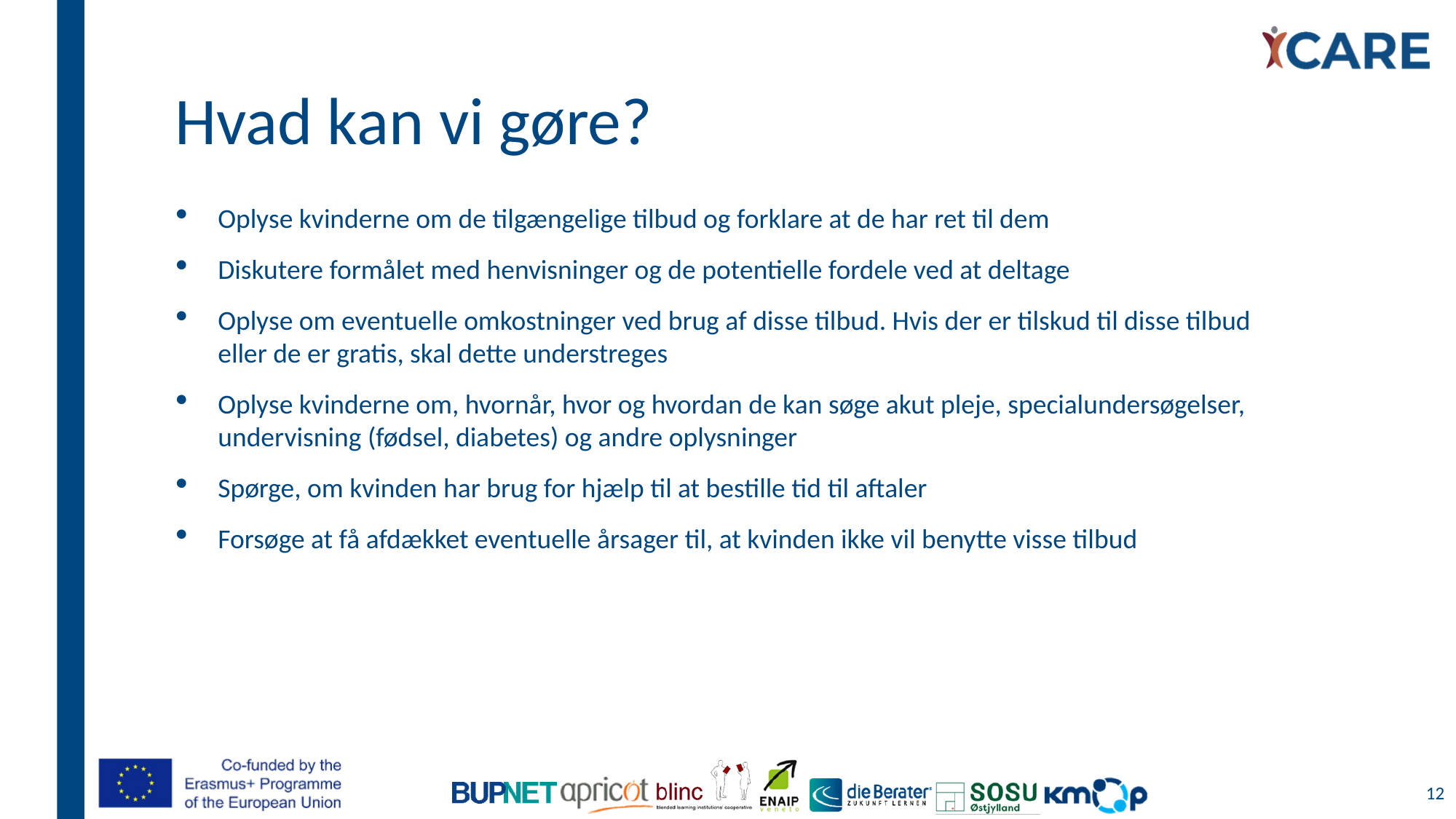

# Hvad kan vi gøre?
Oplyse kvinderne om de tilgængelige tilbud og forklare at de har ret til dem
Diskutere formålet med henvisninger og de potentielle fordele ved at deltage
Oplyse om eventuelle omkostninger ved brug af disse tilbud. Hvis der er tilskud til disse tilbud eller de er gratis, skal dette understreges
Oplyse kvinderne om, hvornår, hvor og hvordan de kan søge akut pleje, specialundersøgelser, undervisning (fødsel, diabetes) og andre oplysninger
Spørge, om kvinden har brug for hjælp til at bestille tid til aftaler
Forsøge at få afdækket eventuelle årsager til, at kvinden ikke vil benytte visse tilbud
12